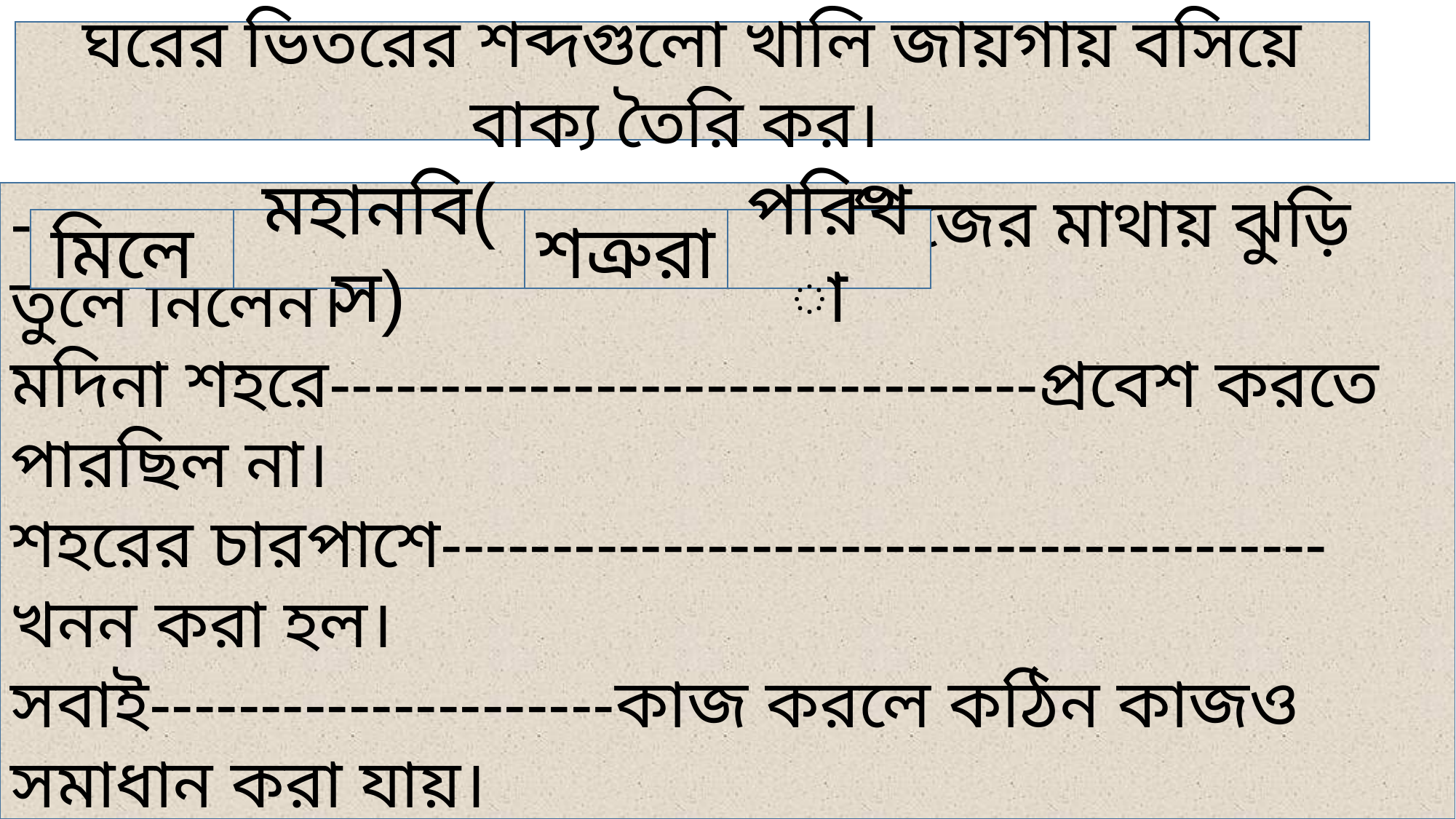

ঘরের ভিতরের শব্দগুলো খালি জায়গায় বসিয়ে বাক্য তৈরি কর।
--------------------------------------নিজের মাথায় ঝুড়ি তুলে নিলেন।
মদিনা শহরে--------------------------------প্রবেশ করতে পারছিল না।
শহরের চারপাশে----------------------------------------খনন করা হল।
সবাই---------------------কাজ করলে কঠিন কাজও সমাধান করা যায়।
শত্রুরা
মিলে
মহানবি(স)
পরিখা